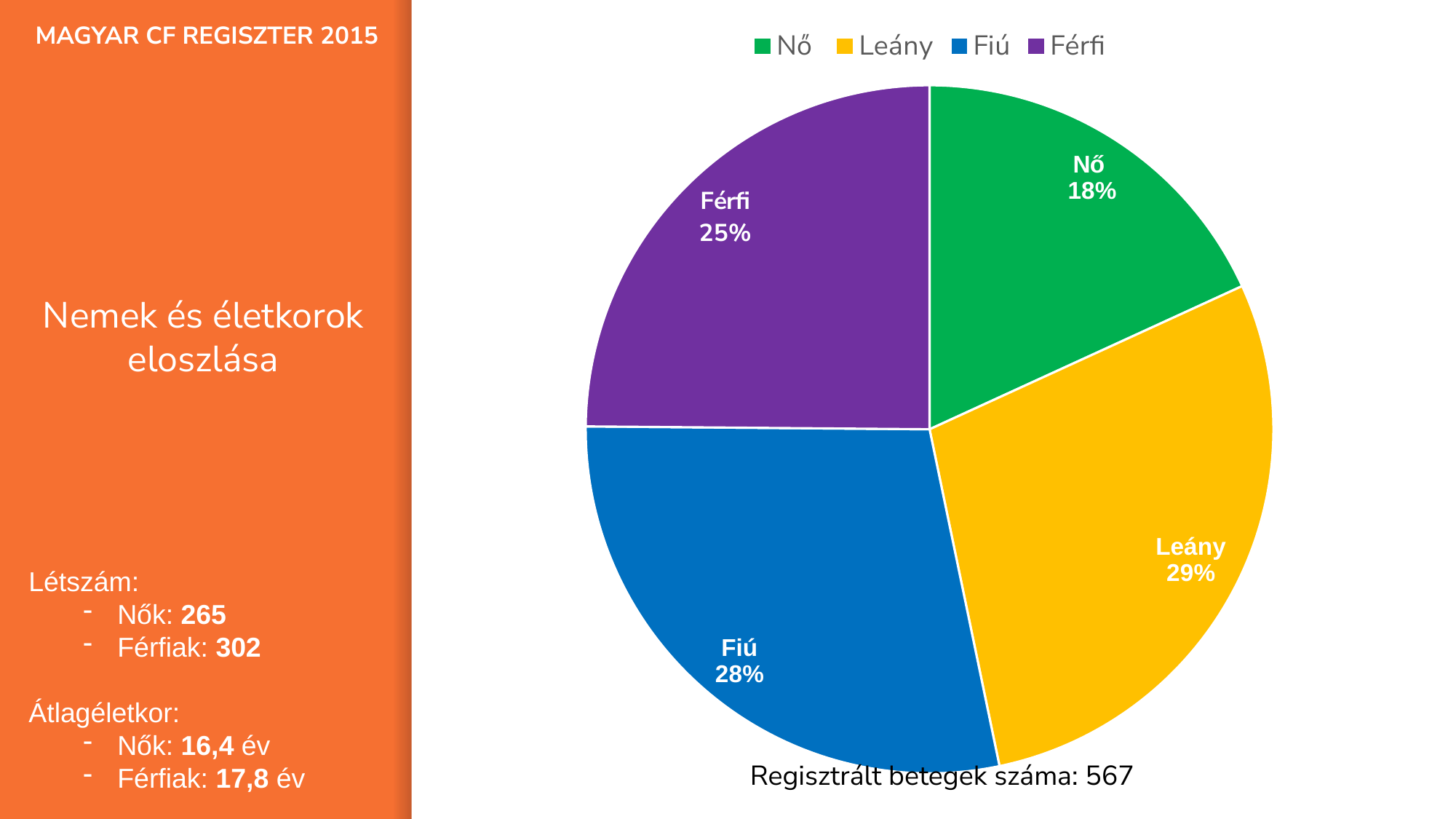

MAGYAR CF REGISZTER 2015

### Chart

| Category |  |
|---|---|
| Nő  | 103.0 |
| Leány | 162.0 |
| Fiú | 161.0 |
| Férfi | 141.0 |
# Nemek és életkorok eloszlása
Létszám:
Nők: 265
Férfiak: 302

Átlagéletkor:
Nők: 16,4 év
Férfiak: 17,8 év
Regisztrált betegek száma: 567